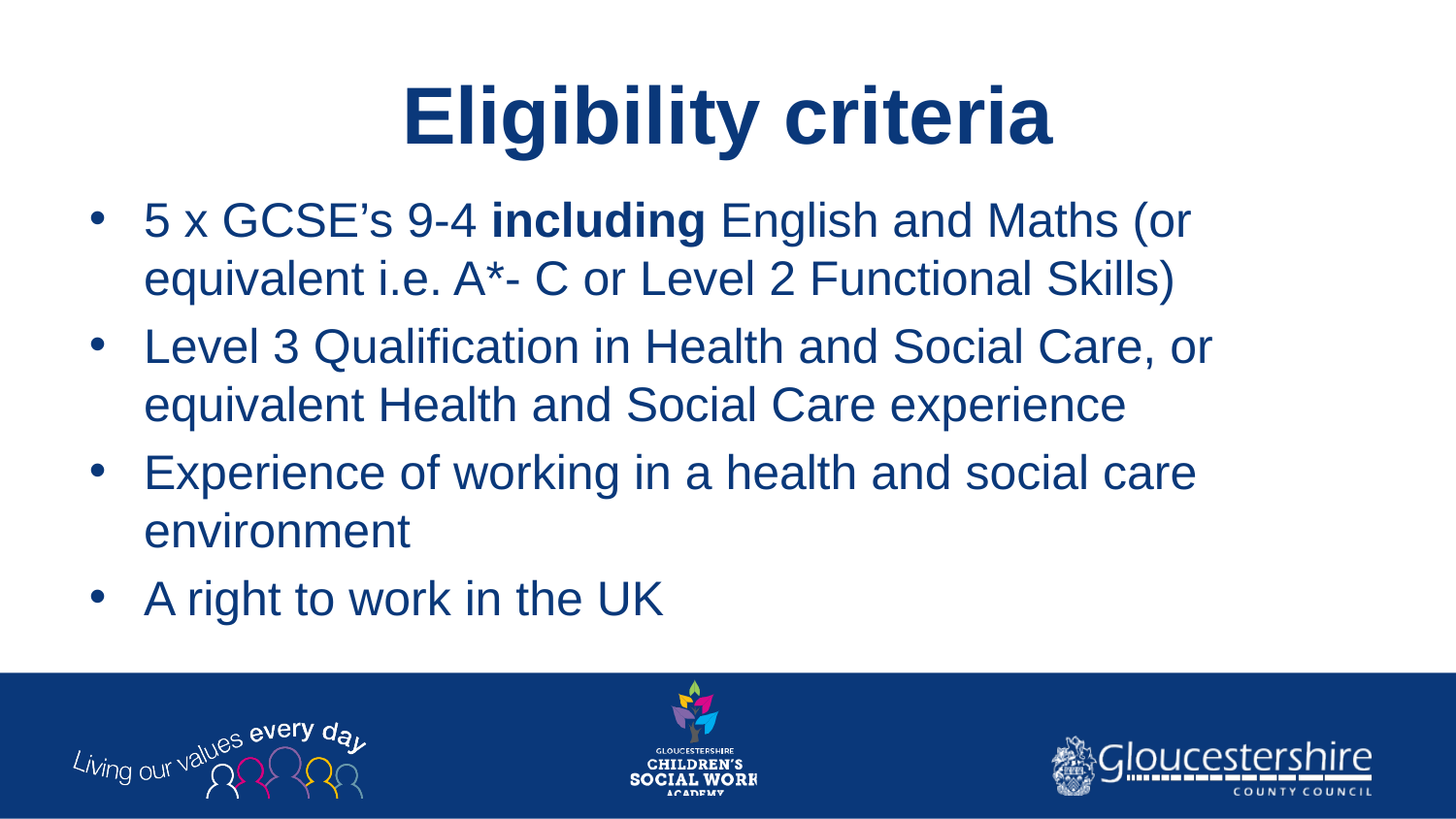

# Eligibility criteria
5 x GCSE’s 9-4 including English and Maths (or equivalent i.e. A*- C or Level 2 Functional Skills)
Level 3 Qualification in Health and Social Care, or equivalent Health and Social Care experience
Experience of working in a health and social care environment
A right to work in the UK